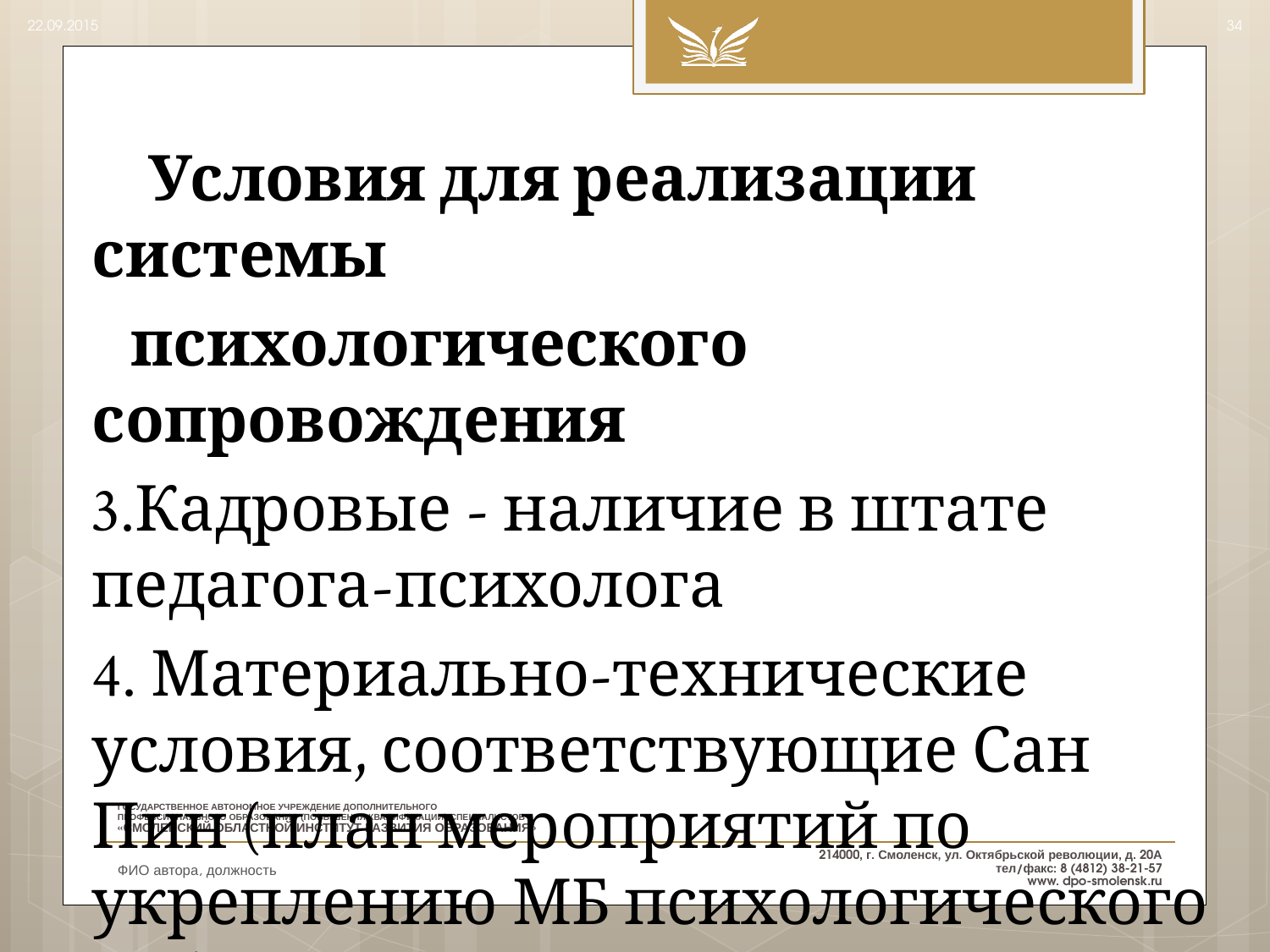

22.09.2015
34
#
    Условия для реализации системы
   психологического сопровождения
3.Кадровые - наличие в штате педагога-психолога
4. Материально-технические условия, соответствующие Сан Пин (план мероприятий по укреплению МБ психологического кабинета на 3 года)
ФИО автора, должность